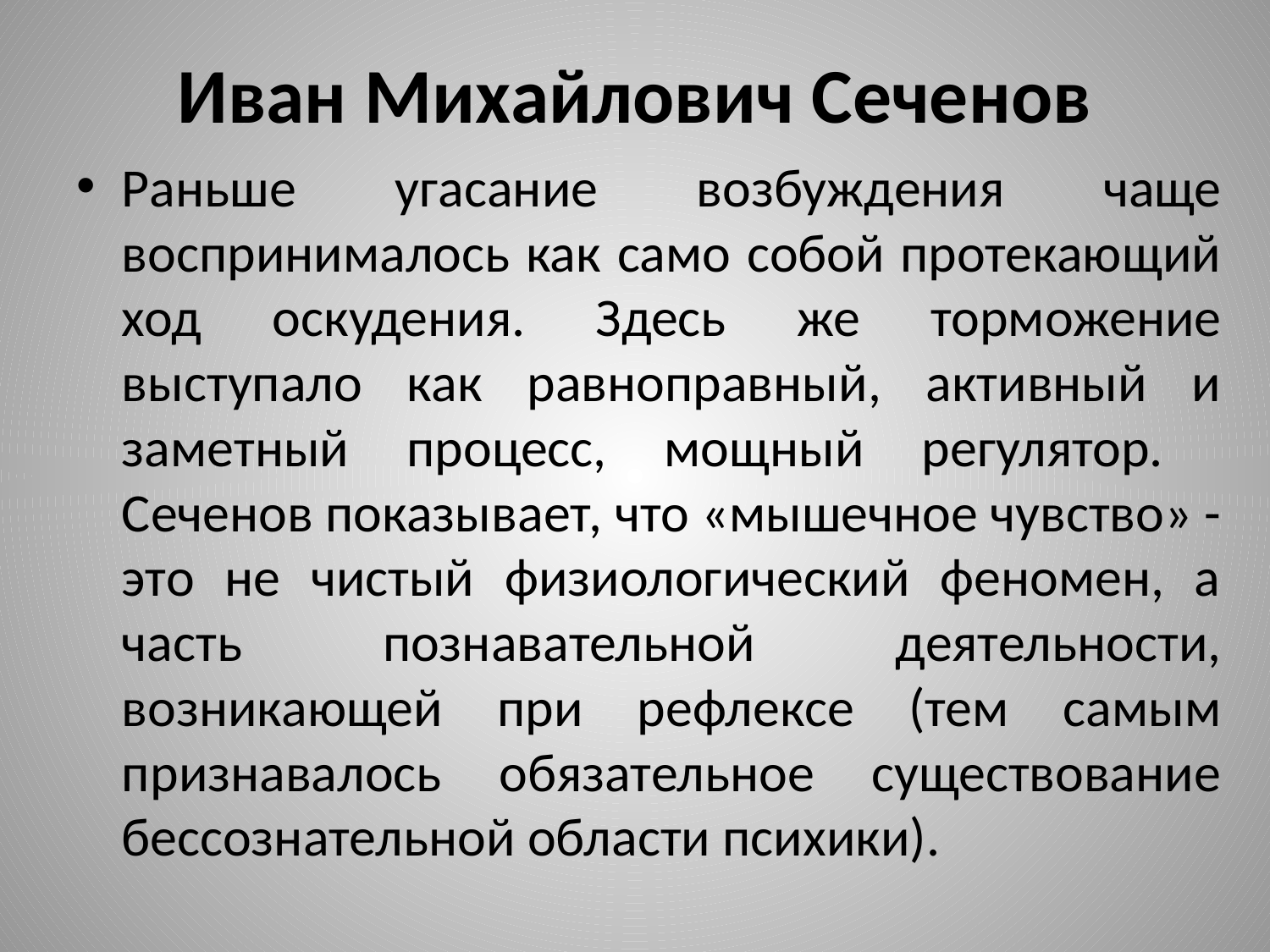

# Иван Михайлович Сеченов
Раньше угасание возбуждения чаще воспринималось как само собой протекающий ход оскудения. Здесь же торможение выступало как равноправный, активный и заметный процесс, мощный регулятор.  Сеченов показывает, что «мышечное чувство» - это не чистый физиологический феномен, а часть познавательной деятельности, возникающей при рефлексе (тем самым признавалось обязательное существование бессознательной области психики).